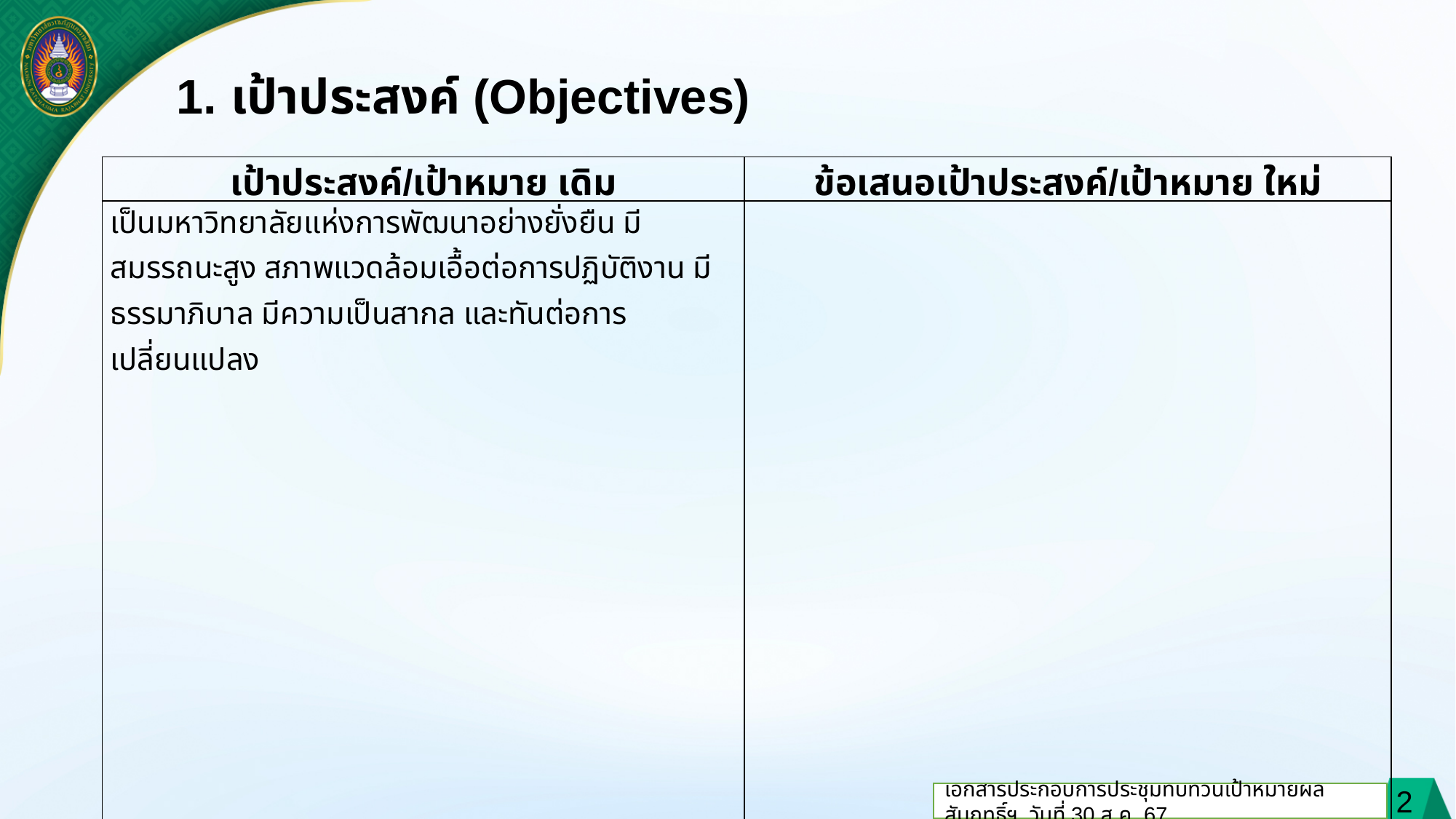

1. เป้าประสงค์ (Objectives)
| เป้าประสงค์/เป้าหมาย เดิม | ข้อเสนอเป้าประสงค์/เป้าหมาย ใหม่ |
| --- | --- |
| เป็นมหาวิทยาลัยแห่งการพัฒนาอย่างยั่งยืน มีสมรรถนะสูง สภาพแวดล้อมเอื้อต่อการปฏิบัติงาน มีธรรมาภิบาล มีความเป็นสากล และทันต่อการเปลี่ยนแปลง |  |
2
เอกสารประกอบการประชุมทบทวนเป้าหมายผลสัมฤทธิ์ฯ  วันที่ 30 ส.ค. 67